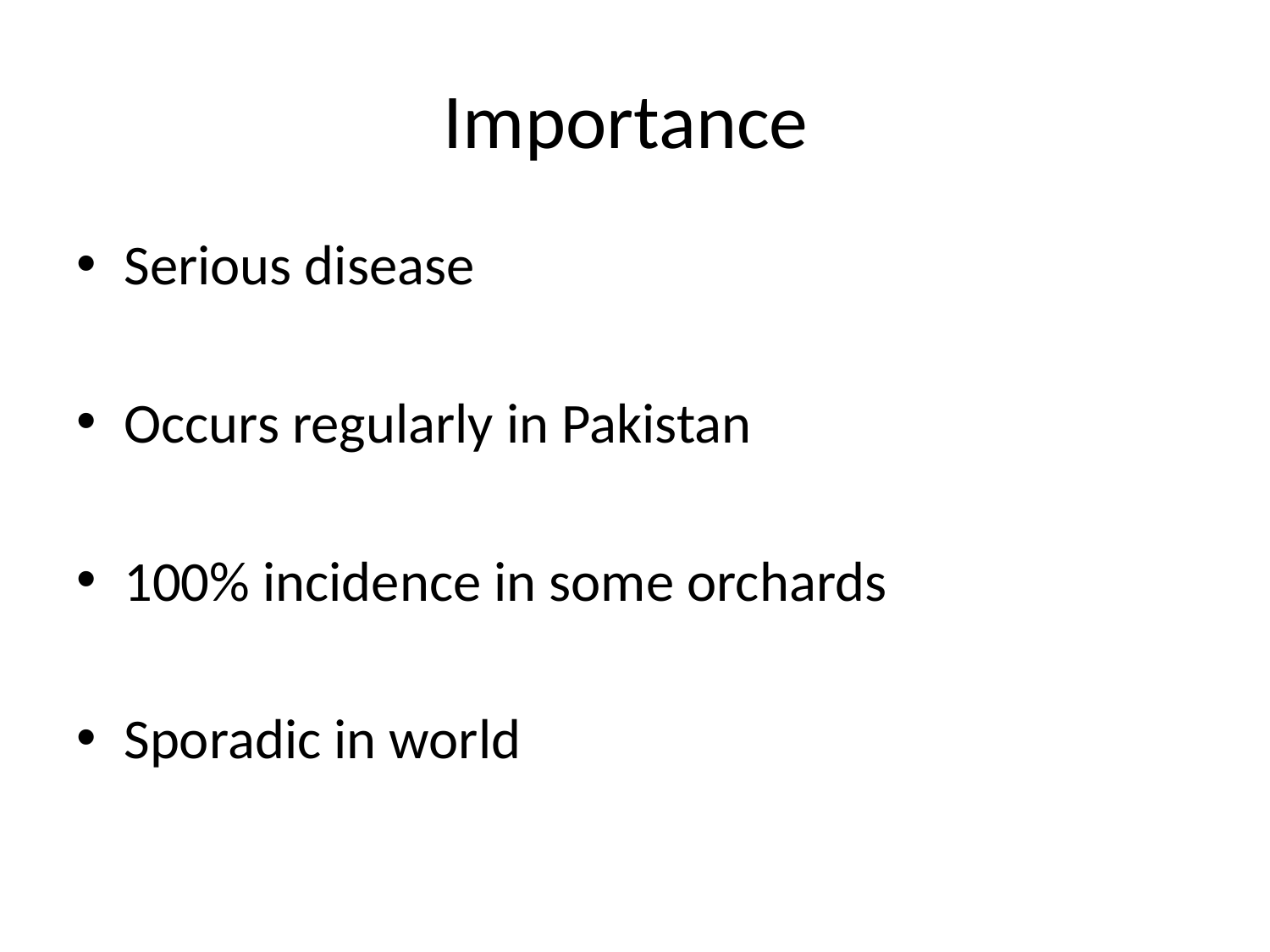

# Importance
Serious disease

Occurs regularly in Pakistan

100% incidence in some orchards

Sporadic in world